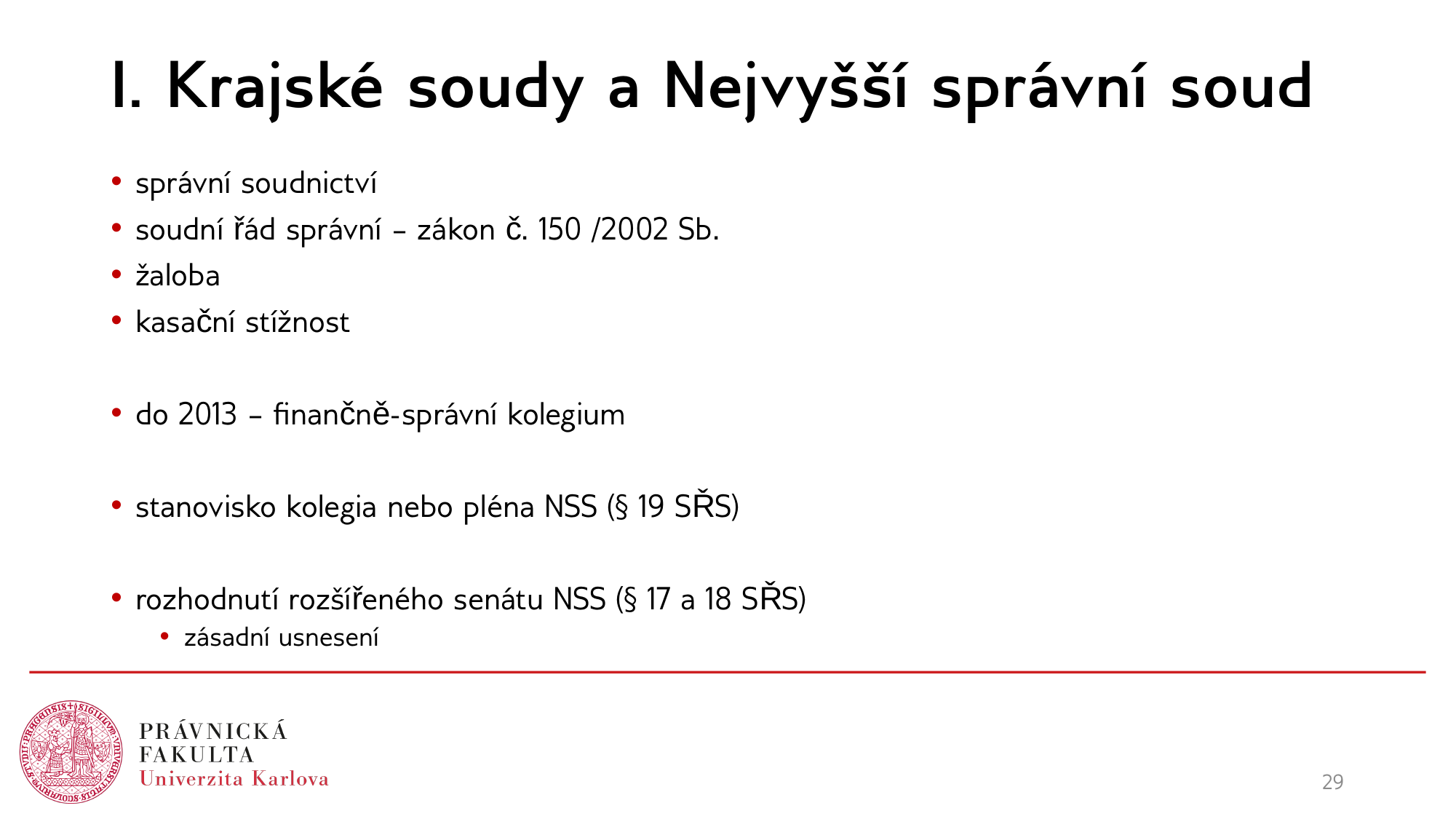

# I. Krajské soudy a Nejvyšší správní soud
správní soudnictví
soudní řád správní – zákon č. 150 /2002 Sb.
žaloba
kasační stížnost

do 2013 – finančně-správní kolegium

stanovisko kolegia nebo pléna NSS (§ 19 SŘS)

rozhodnutí rozšířeného senátu NSS (§ 17 a 18 SŘS)
zásadní usnesení

29